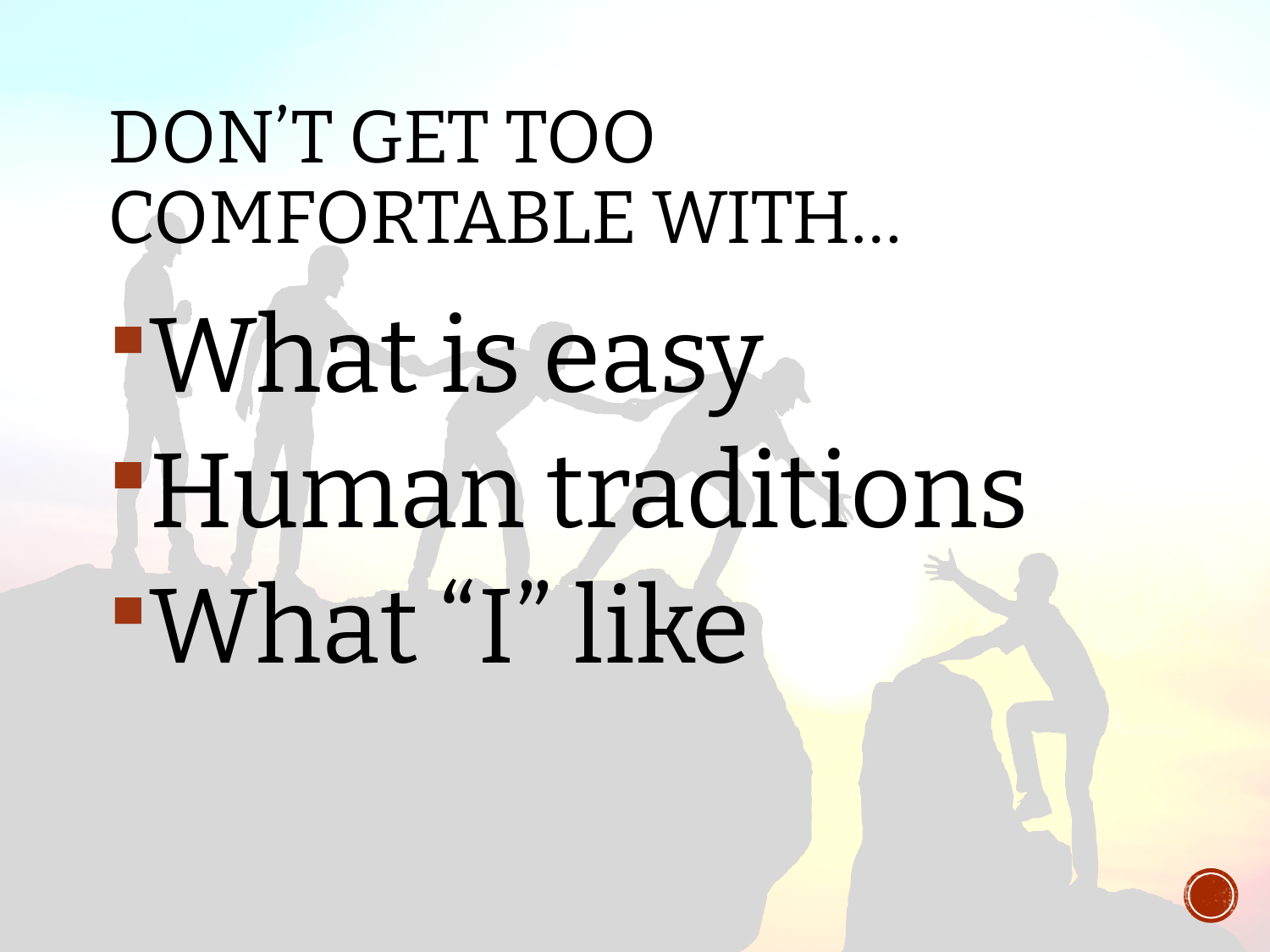

# Don’t Get Too Comfortable With…
What is easy
Human traditions
What “I” like